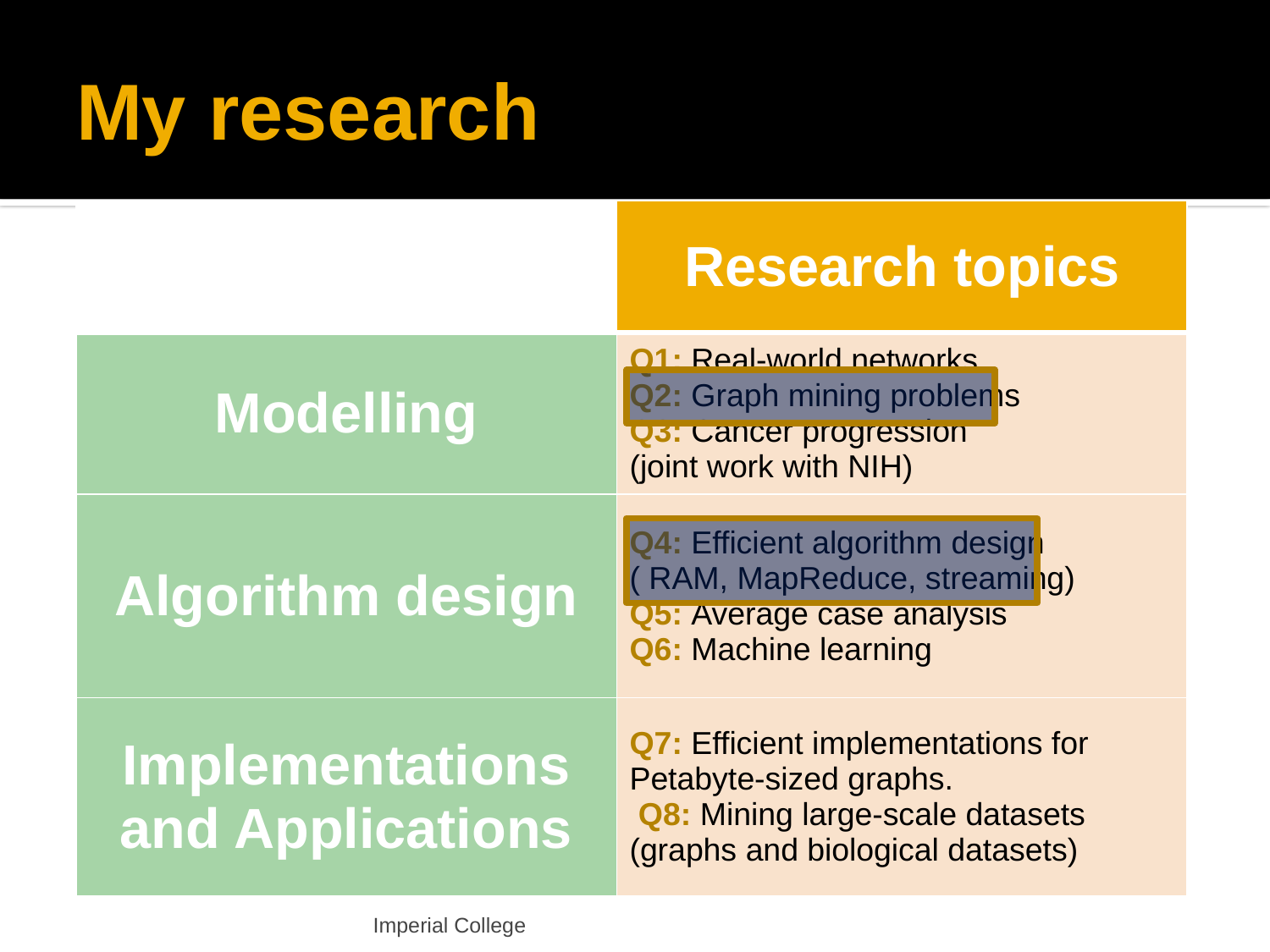

# My research
|  | Research topics |
| --- | --- |
| Modelling | Q1: Real-world networks Q2: Graph mining problems Q3: Cancer progression (joint work with NIH) |
| Algorithm design | Q4: Efficient algorithm design ( RAM, MapReduce, streaming) Q5: Average case analysis Q6: Machine learning |
| Implementations and Applications | Q7: Efficient implementations for Petabyte-sized graphs. Q8: Mining large-scale datasets (graphs and biological datasets) |

Imperial College